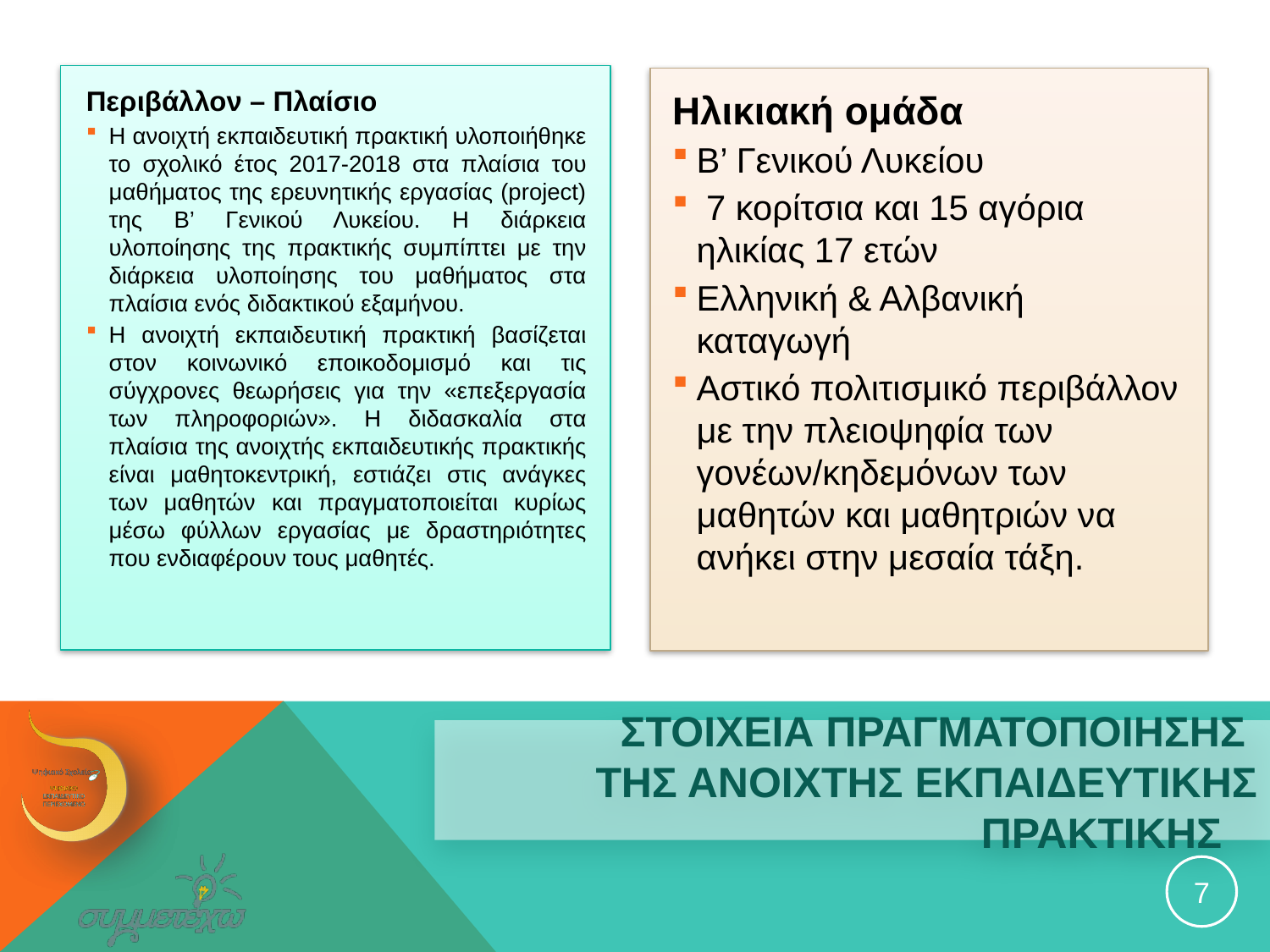

Περιβάλλον – Πλαίσιο
Η ανοιχτή εκπαιδευτική πρακτική υλοποιήθηκε το σχολικό έτος 2017-2018 στα πλαίσια του μαθήματος της ερευνητικής εργασίας (project) της Β’ Γενικού Λυκείου. Η διάρκεια υλοποίησης της πρακτικής συμπίπτει με την διάρκεια υλοποίησης του μαθήματος στα πλαίσια ενός διδακτικού εξαμήνου.
Η ανοιχτή εκπαιδευτική πρακτική βασίζεται στον κοινωνικό εποικοδομισμό και τις σύγχρονες θεωρήσεις για την «επεξεργασία των πληροφοριών». Η διδασκαλία στα πλαίσια της ανοιχτής εκπαιδευτικής πρακτικής είναι μαθητοκεντρική, εστιάζει στις ανάγκες των μαθητών και πραγματοποιείται κυρίως μέσω φύλλων εργασίας με δραστηριότητες που ενδιαφέρουν τους μαθητές.
Ηλικιακή ομάδα
Β’ Γενικού Λυκείου
 7 κορίτσια και 15 αγόρια ηλικίας 17 ετών
Ελληνική & Αλβανική καταγωγή
Αστικό πολιτισμικό περιβάλλον με την πλειοψηφία των γονέων/κηδεμόνων των μαθητών και μαθητριών να ανήκει στην μεσαία τάξη.
# ΣΤΟΙΧΕΙΑ ΠΡΑΓΜΑΤΟΠΟΙΗΣΗΣ ΤΗΣ ανοιχτησ εκπαιδευτικησ ΠΡΑΚΤΙΚΗΣ
7